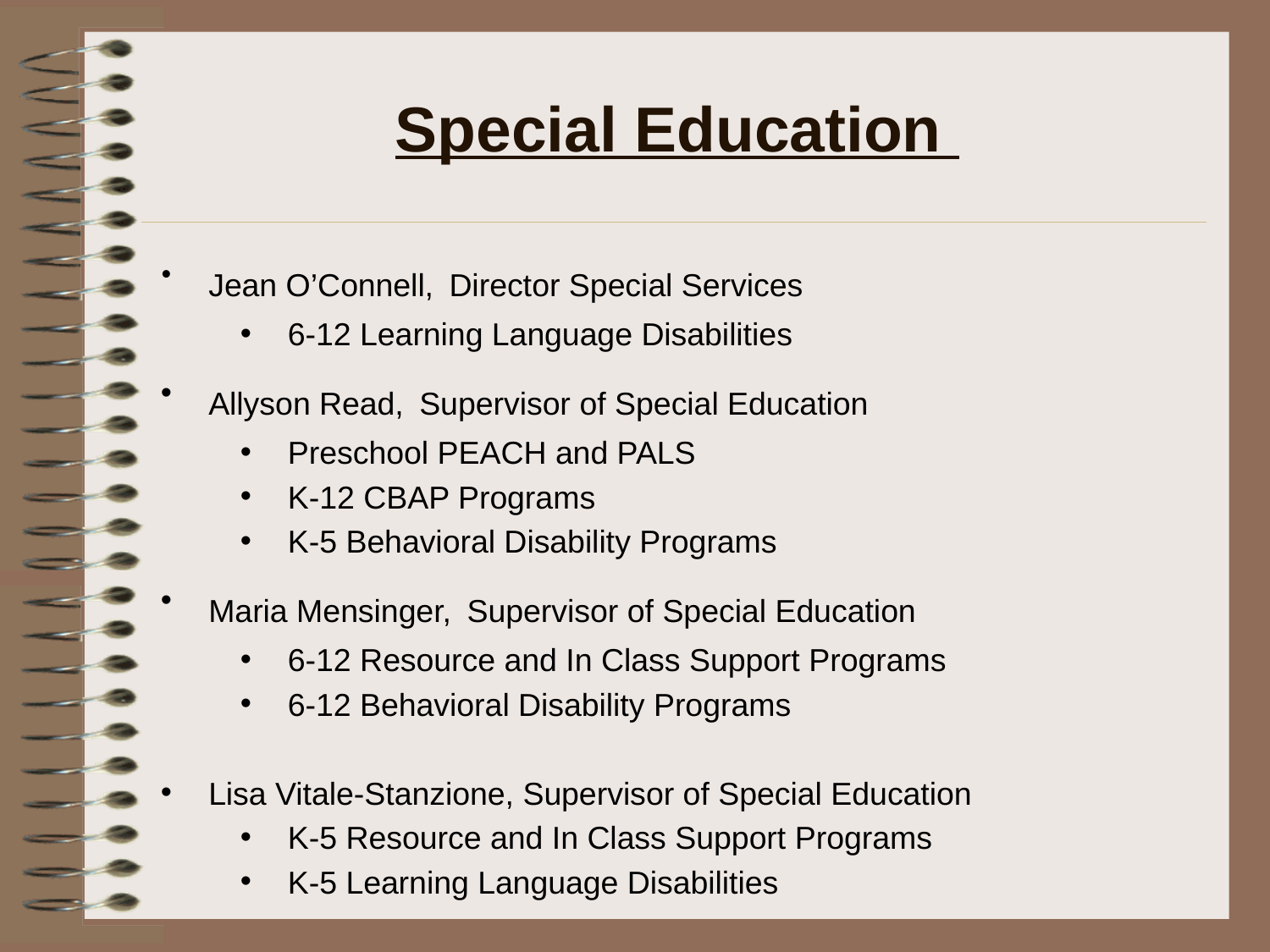

# Special Education
Jean O’Connell, Director Special Services
6-12 Learning Language Disabilities
Allyson Read, Supervisor of Special Education
Preschool PEACH and PALS
K-12 CBAP Programs
K-5 Behavioral Disability Programs
Maria Mensinger, Supervisor of Special Education
6-12 Resource and In Class Support Programs
6-12 Behavioral Disability Programs

Lisa Vitale-Stanzione, Supervisor of Special Education
K-5 Resource and In Class Support Programs
K-5 Learning Language Disabilities